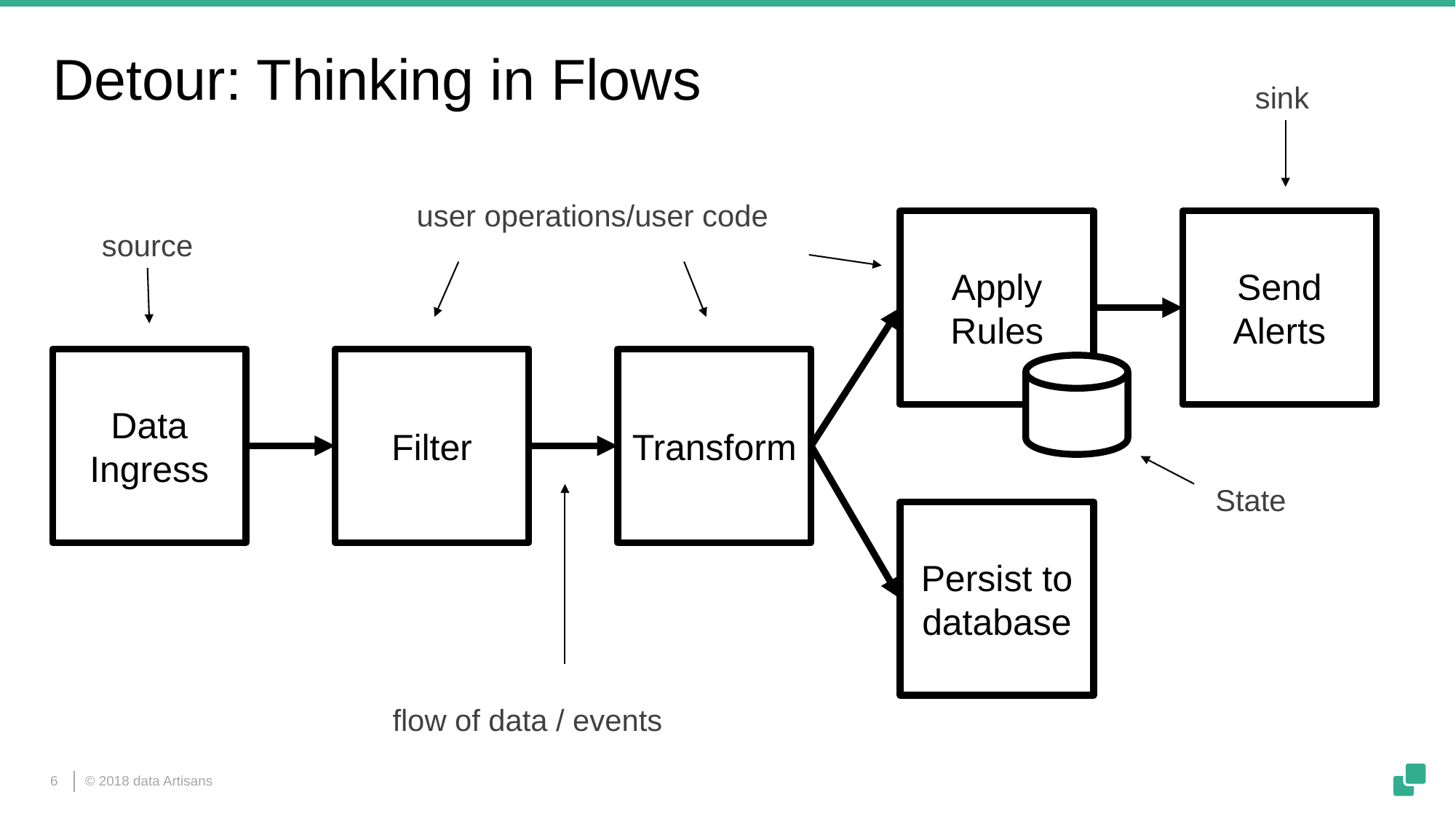

# Detour: Thinking in Flows
sink
user operations/user code
Apply Rules
Send Alerts
Data Ingress
Filter
Transform

Persist to database
source
State
flow of data / events